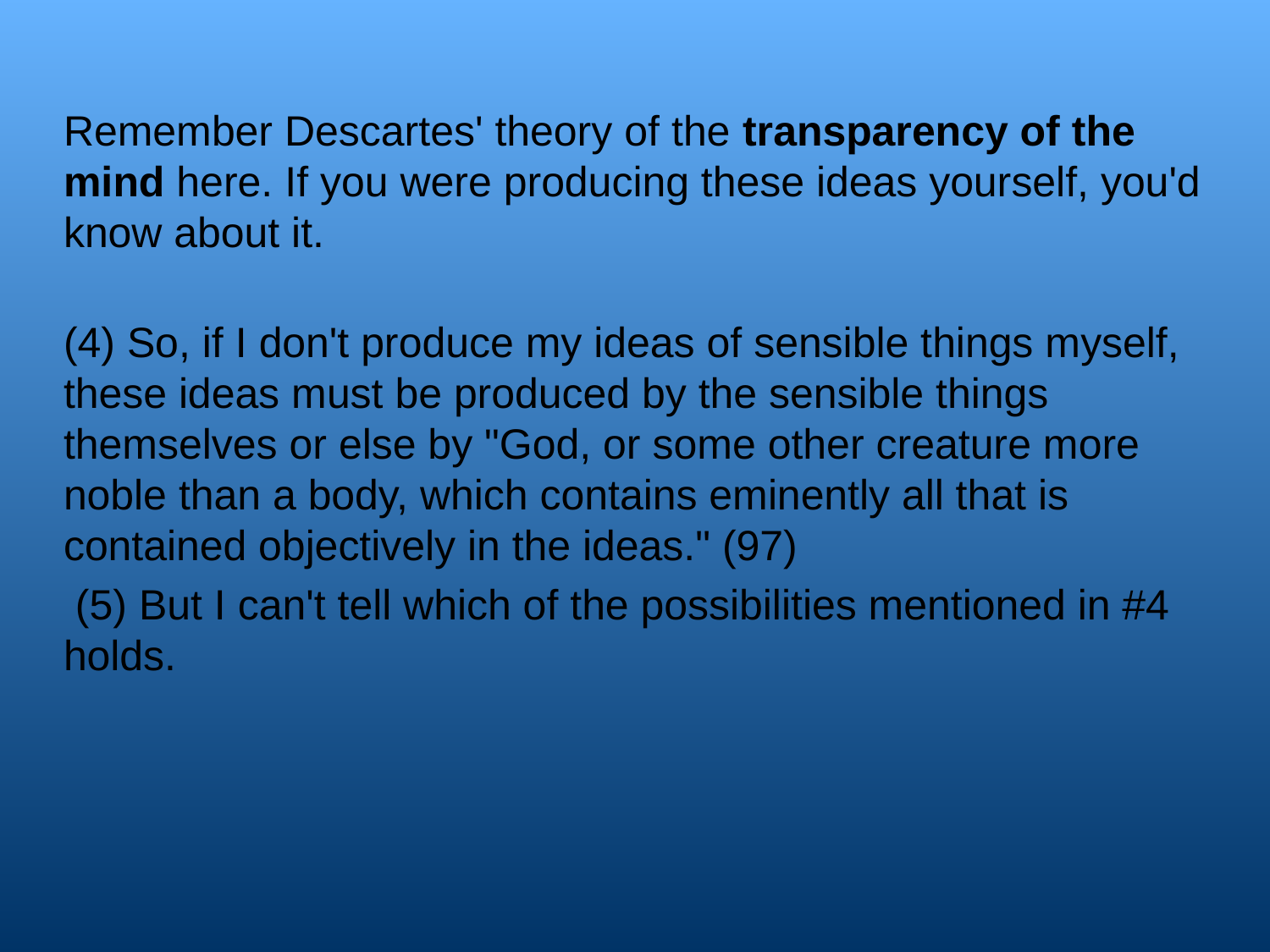

Remember Descartes' theory of the transparency of the mind here. If you were producing these ideas yourself, you'd know about it.
(4) So, if I don't produce my ideas of sensible things myself, these ideas must be produced by the sensible things themselves or else by "God, or some other creature more noble than a body, which contains eminently all that is contained objectively in the ideas." (97)
 (5) But I can't tell which of the possibilities mentioned in #4 holds.